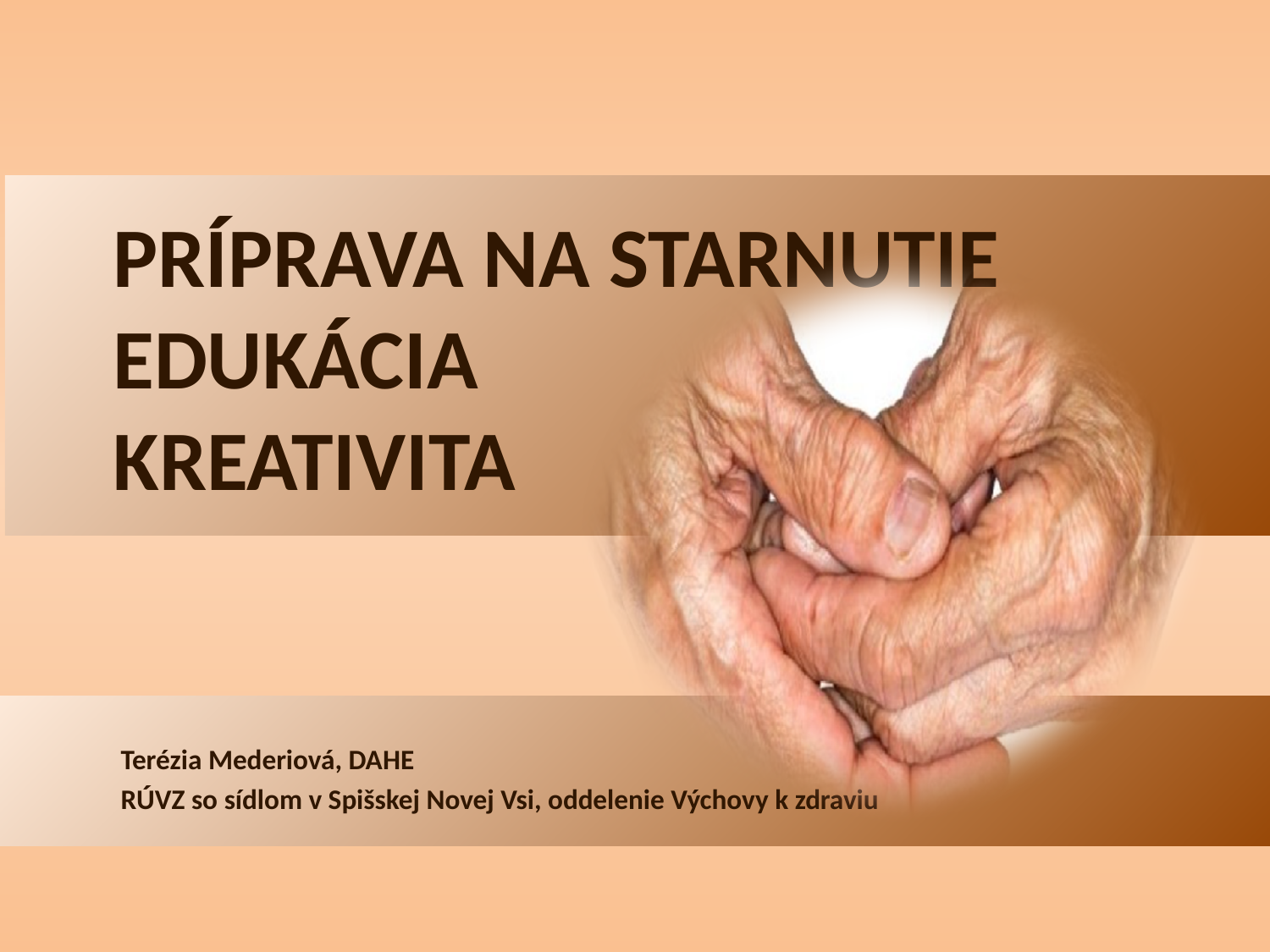

# PRÍPRAVA NA STARNUTIE EDUKÁCIA KREATIVITA

                 Terézia Mederiová, DAHE
                 RÚVZ so sídlom v Spišskej Novej Vsi, oddelenie Výchovy k zdraviu